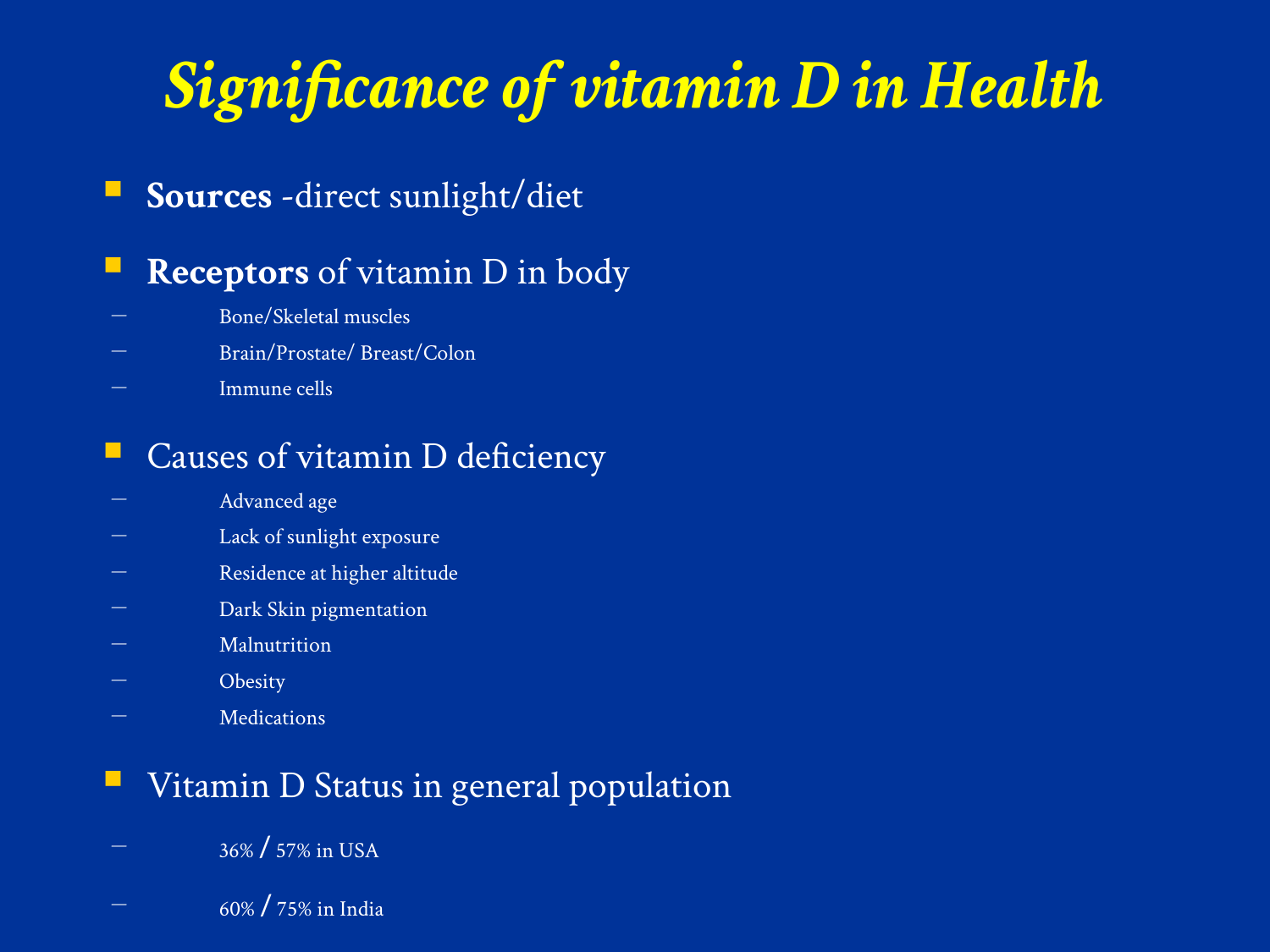

# Significance of vitamin D in Health
Sources -direct sunlight/diet
Receptors of vitamin D in body
Bone/Skeletal muscles
Brain/Prostate/ Breast/Colon
Immune cells
Causes of vitamin D deficiency
Advanced age
Lack of sunlight exposure
Residence at higher altitude
Dark Skin pigmentation
Malnutrition
Obesity
Medications
Vitamin D Status in general population
36% / 57% in USA
60% / 75% in India